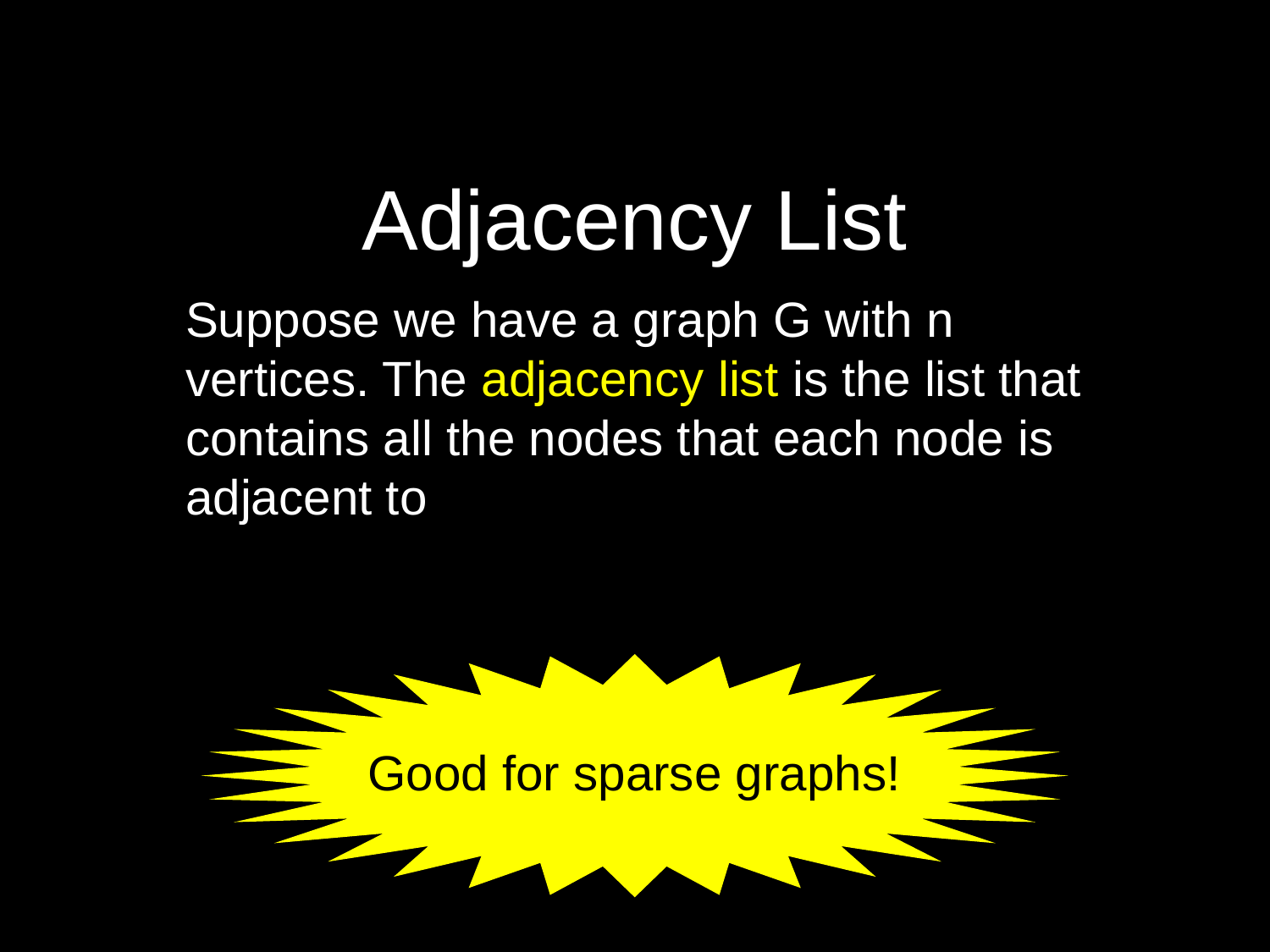

Adjacency List
Suppose we have a graph G with n vertices. The adjacency list is the list that contains all the nodes that each node is adjacent to

Good for sparse graphs!